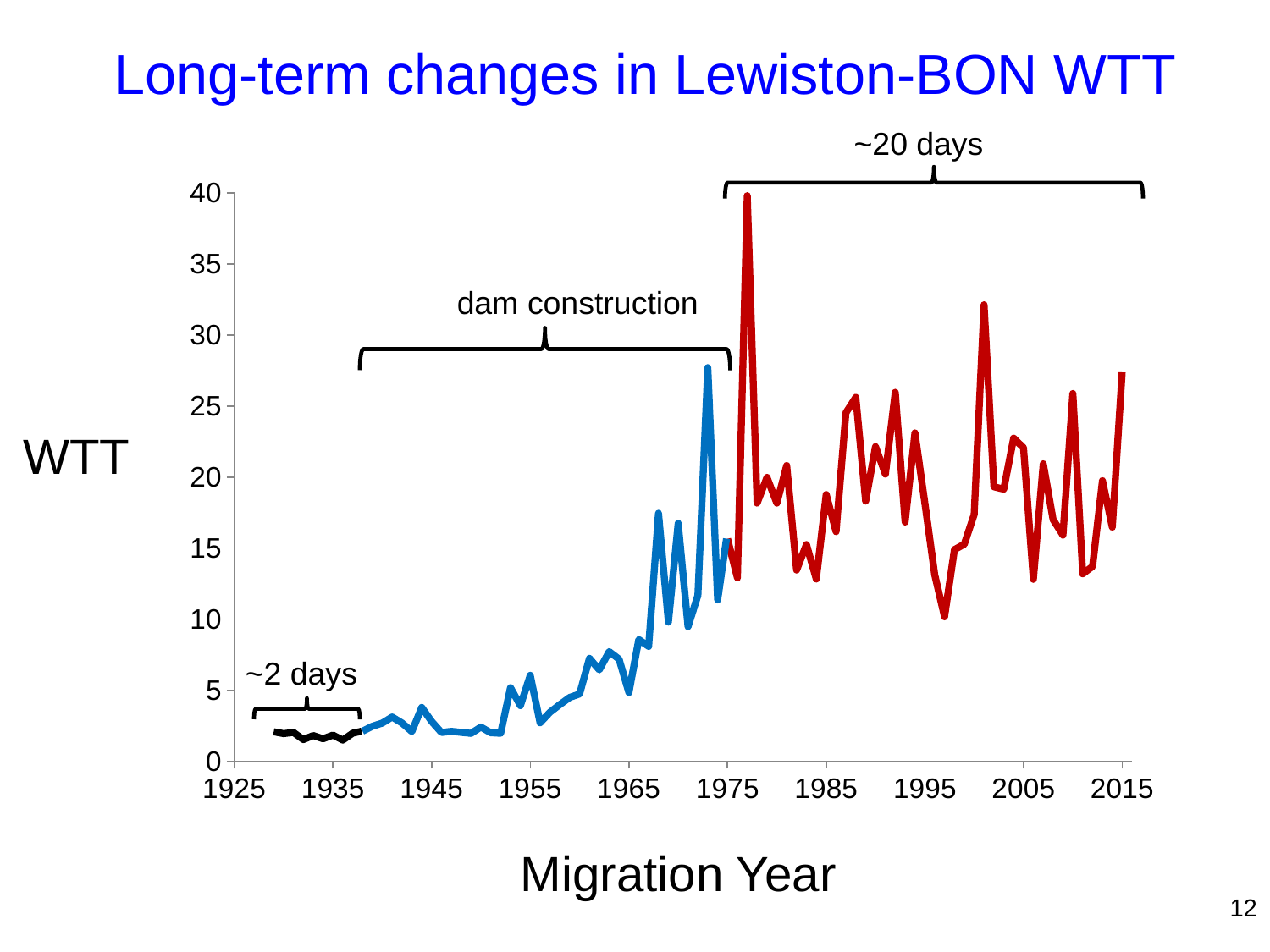

Long-term changes in Lewiston-BON WTT
~20 days

### Chart

| Category | WTT | WTT | WTT |
|---|---|---|---|
dam construction
WTT
~2 days

Migration Year
12